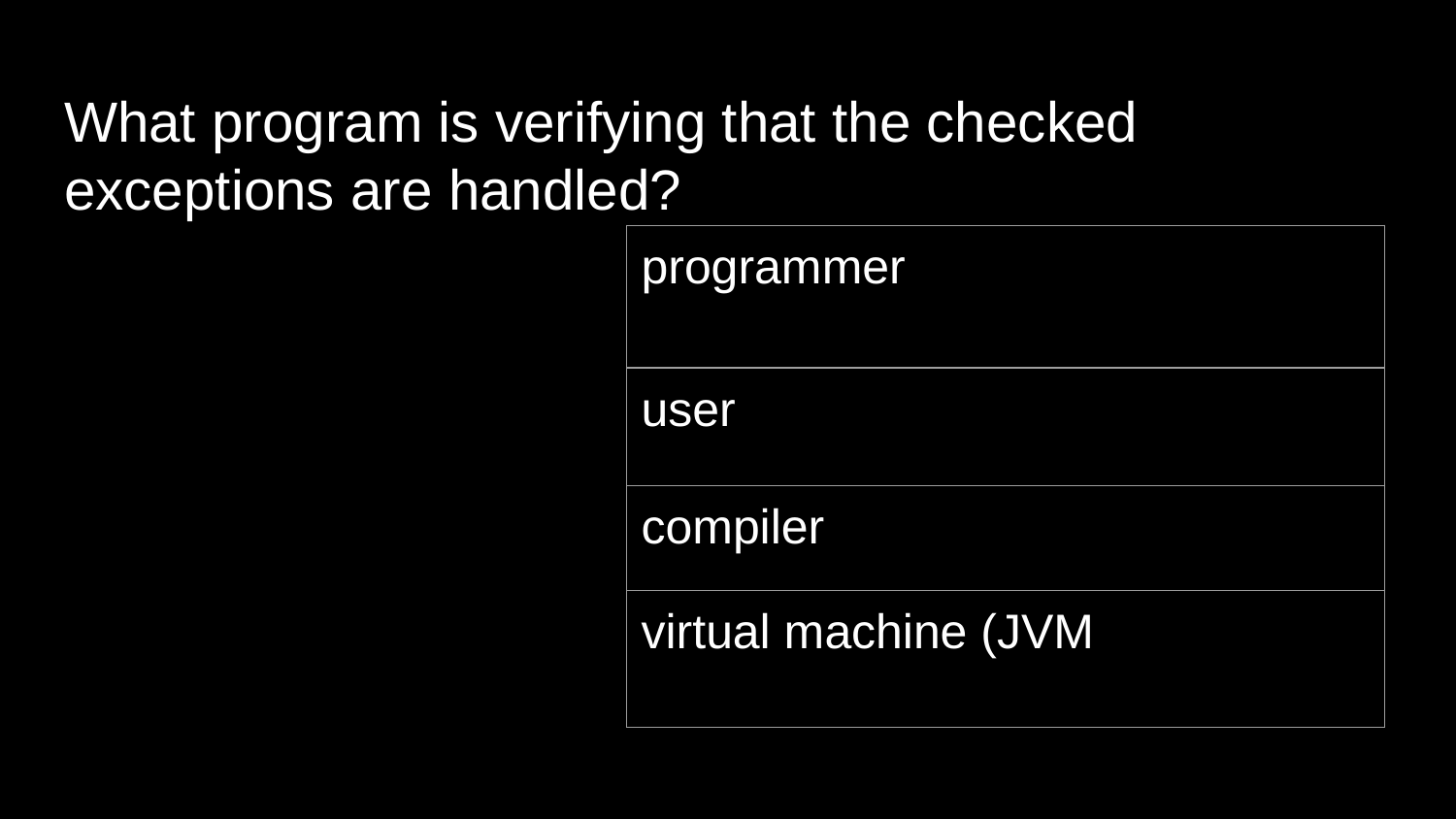

# What program is verifying that the checked exceptions are handled?

| programmer |
| --- |
| user |
| compiler |
| virtual machine (JVM |